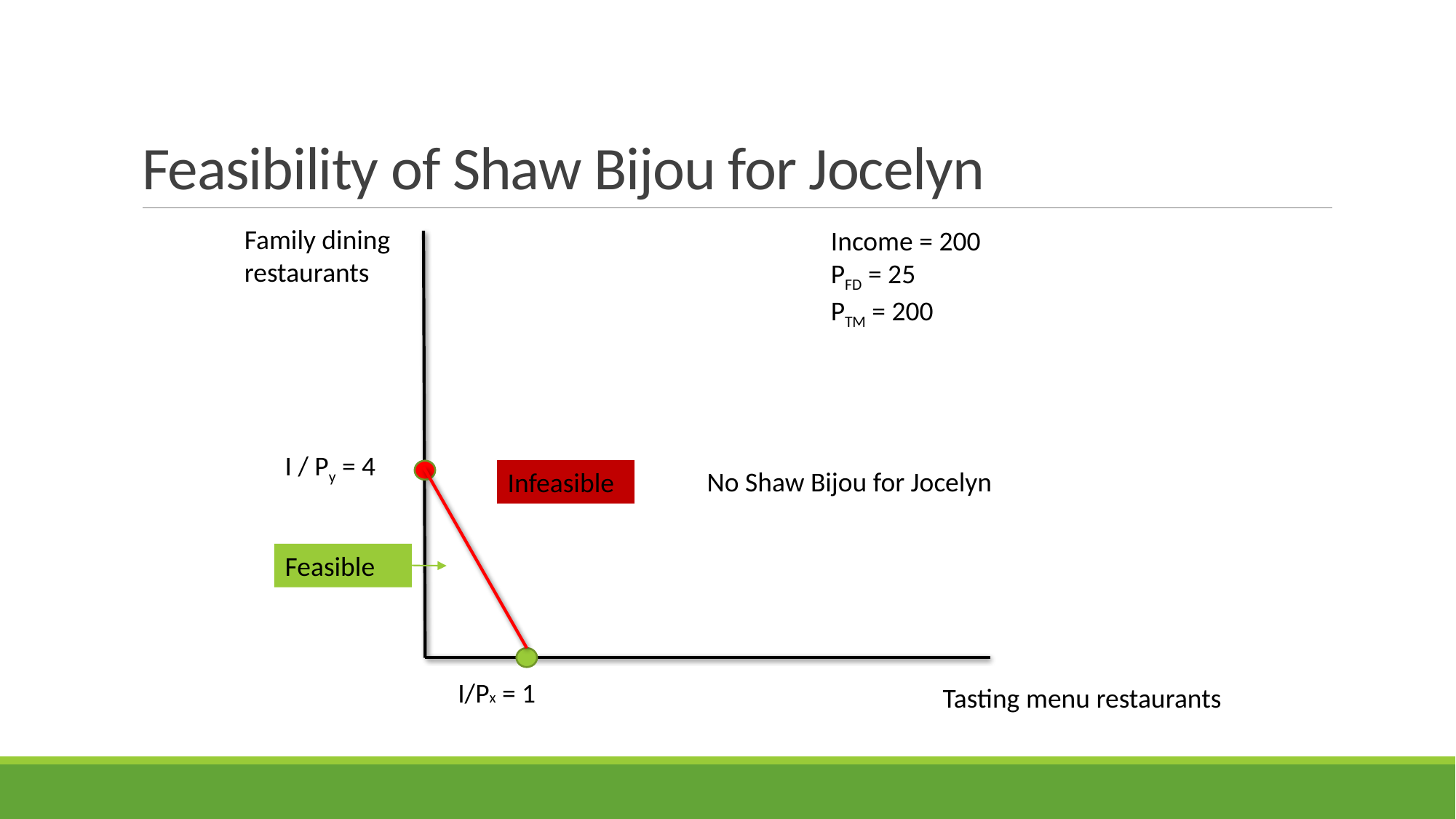

# Feasibility of Shaw Bijou for Jocelyn
Family dining restaurants
Income = 200
PFD = 25
PTM = 200

I / Py = 4
No Shaw Bijou for Jocelyn
Infeasible

Feasible

I/Px = 1
Tasting menu restaurants